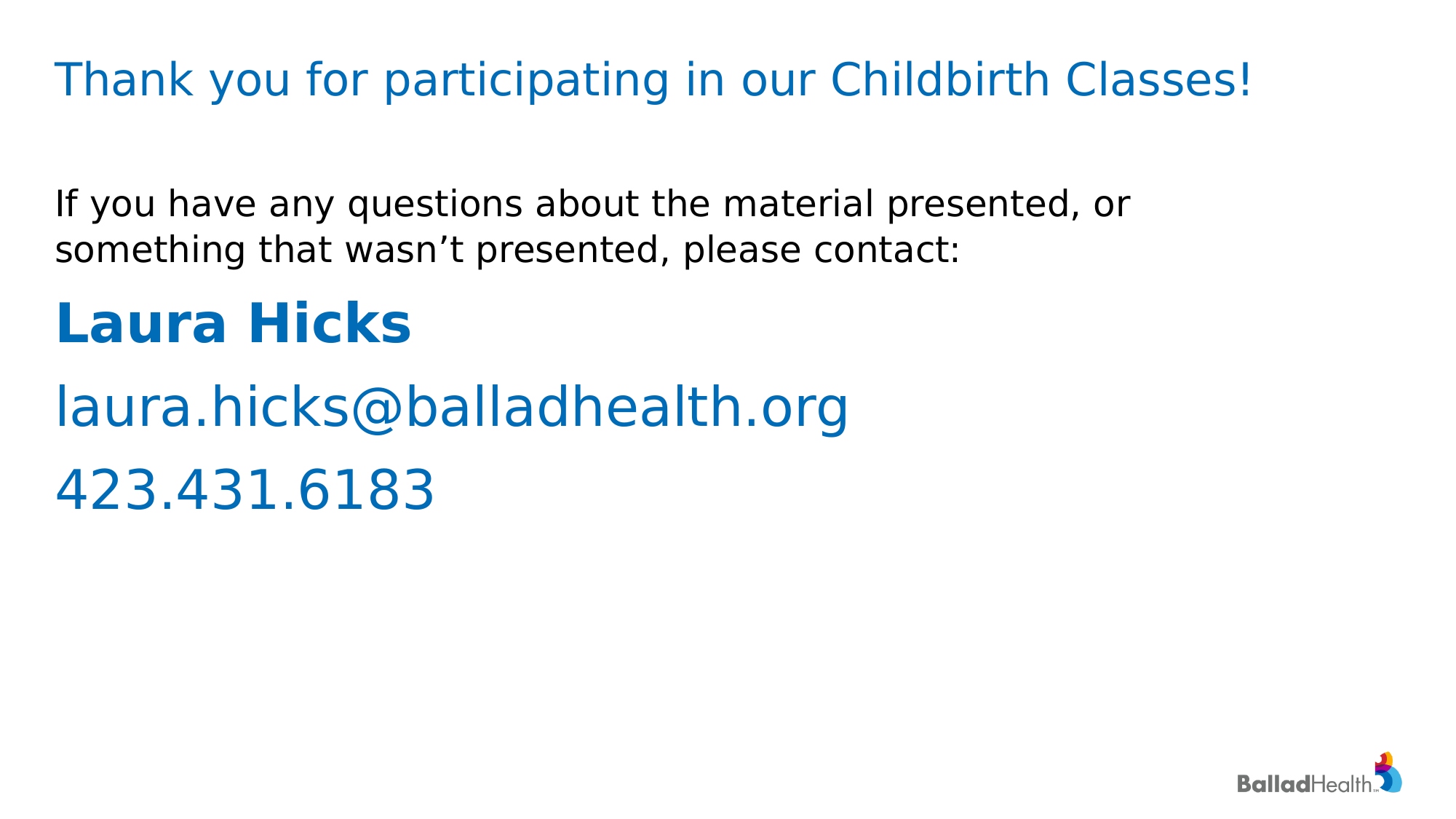

# Thank you for participating in our Childbirth Classes!
If you have any questions about the material presented, or something that wasn’t presented, please contact:
Laura Hicks
laura.hicks@balladhealth.org
423.431.6183